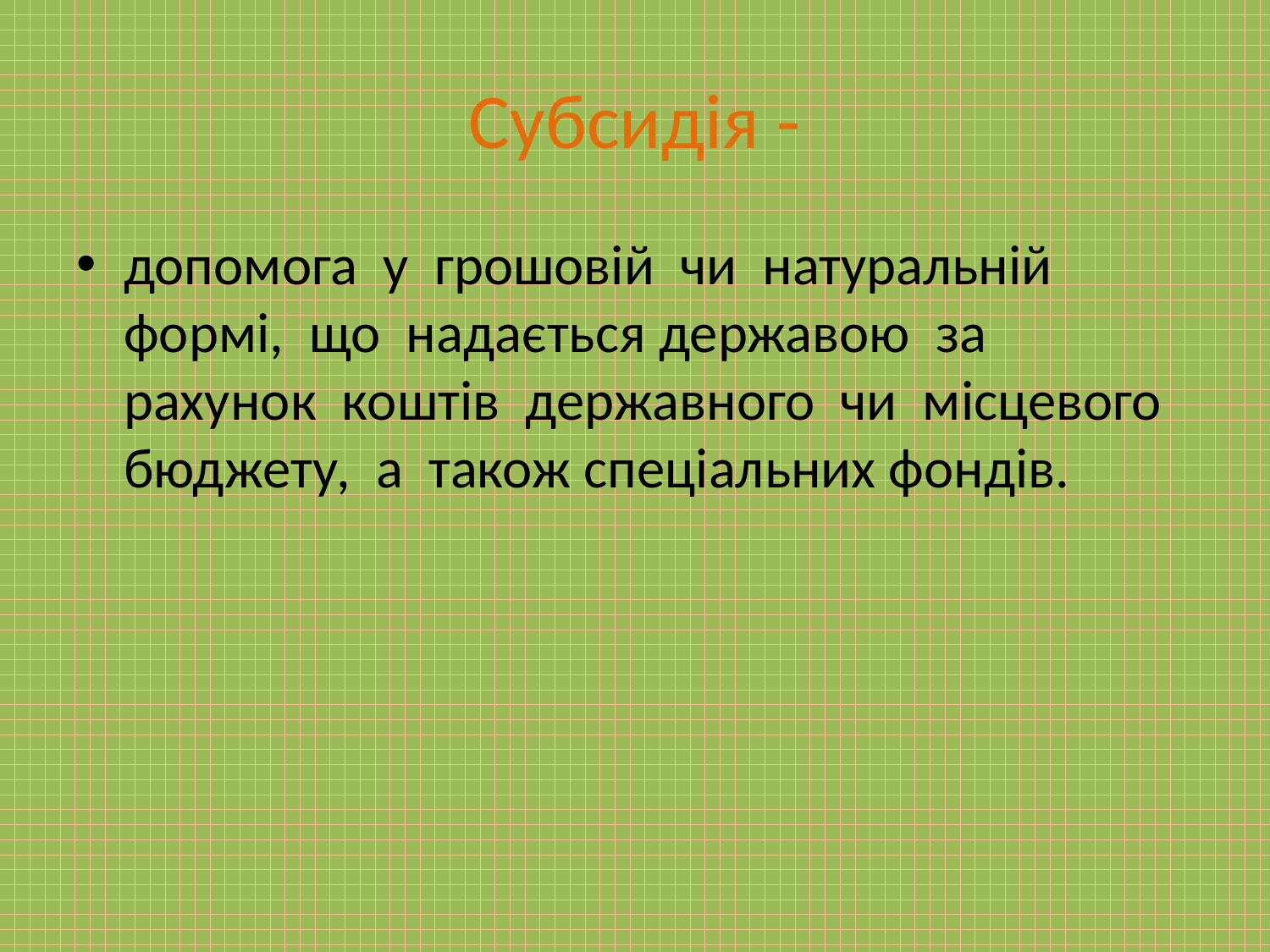

# Субсидія -
допомога  у  грошовій  чи  натуральній  формі,  що  надається державою  за  рахунок  коштів  державного  чи  місцевого  бюджету,  а  також спеціальних фондів.